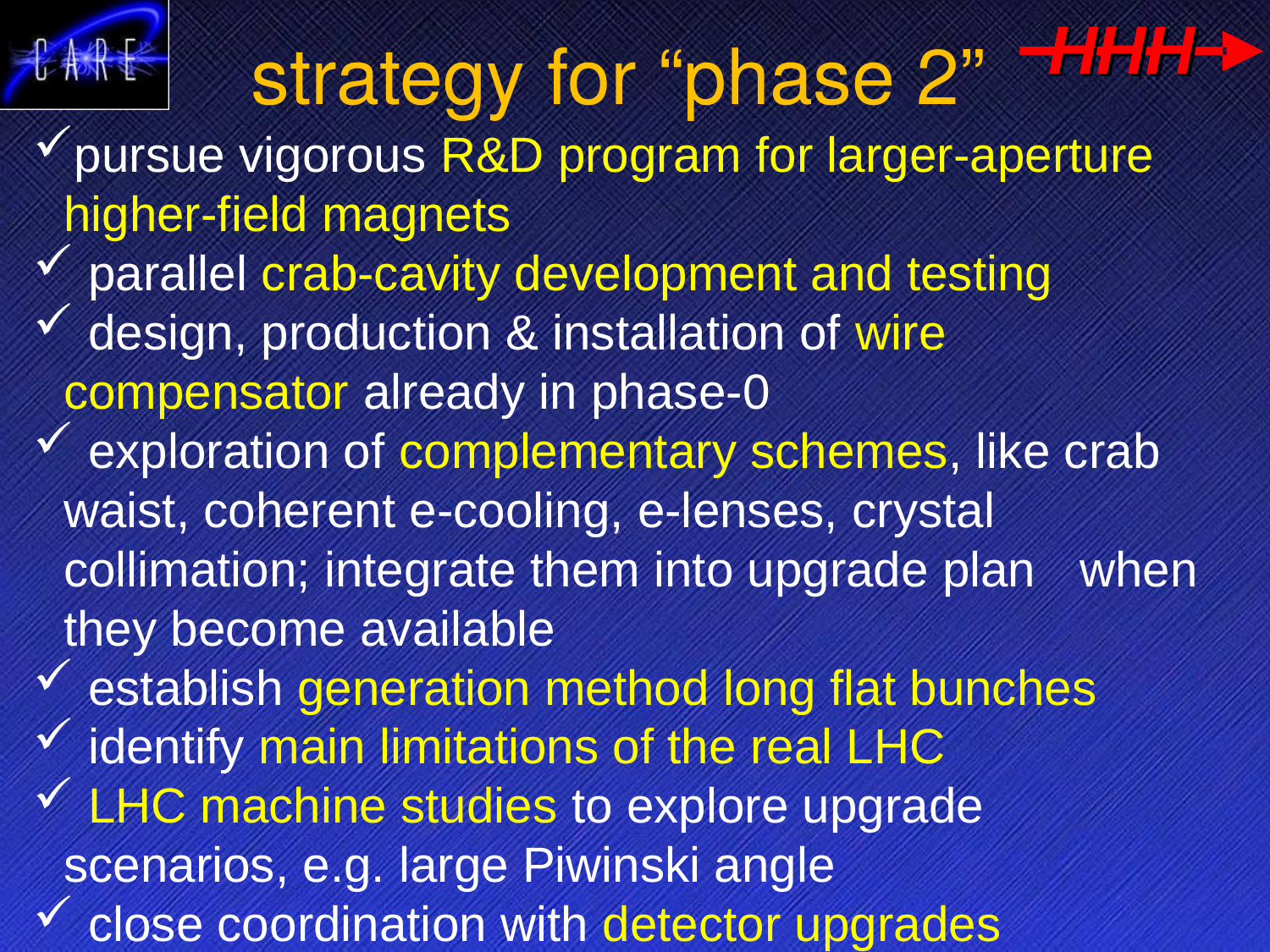

strategy for “phase 2”
pursue vigorous R&D program for larger-aperture 	higher-field magnets
 parallel crab-cavity development and testing
 design, production & installation of wire  	compensator already in phase-0
 exploration of complementary schemes, like crab 	waist, coherent e-cooling, e-lenses, crystal 	collimation; integrate them into upgrade plan 	when they become available
 establish generation method long flat bunches
 identify main limitations of the real LHC
 LHC machine studies to explore upgrade 	scenarios, e.g. large Piwinski angle
 close coordination with detector upgrades